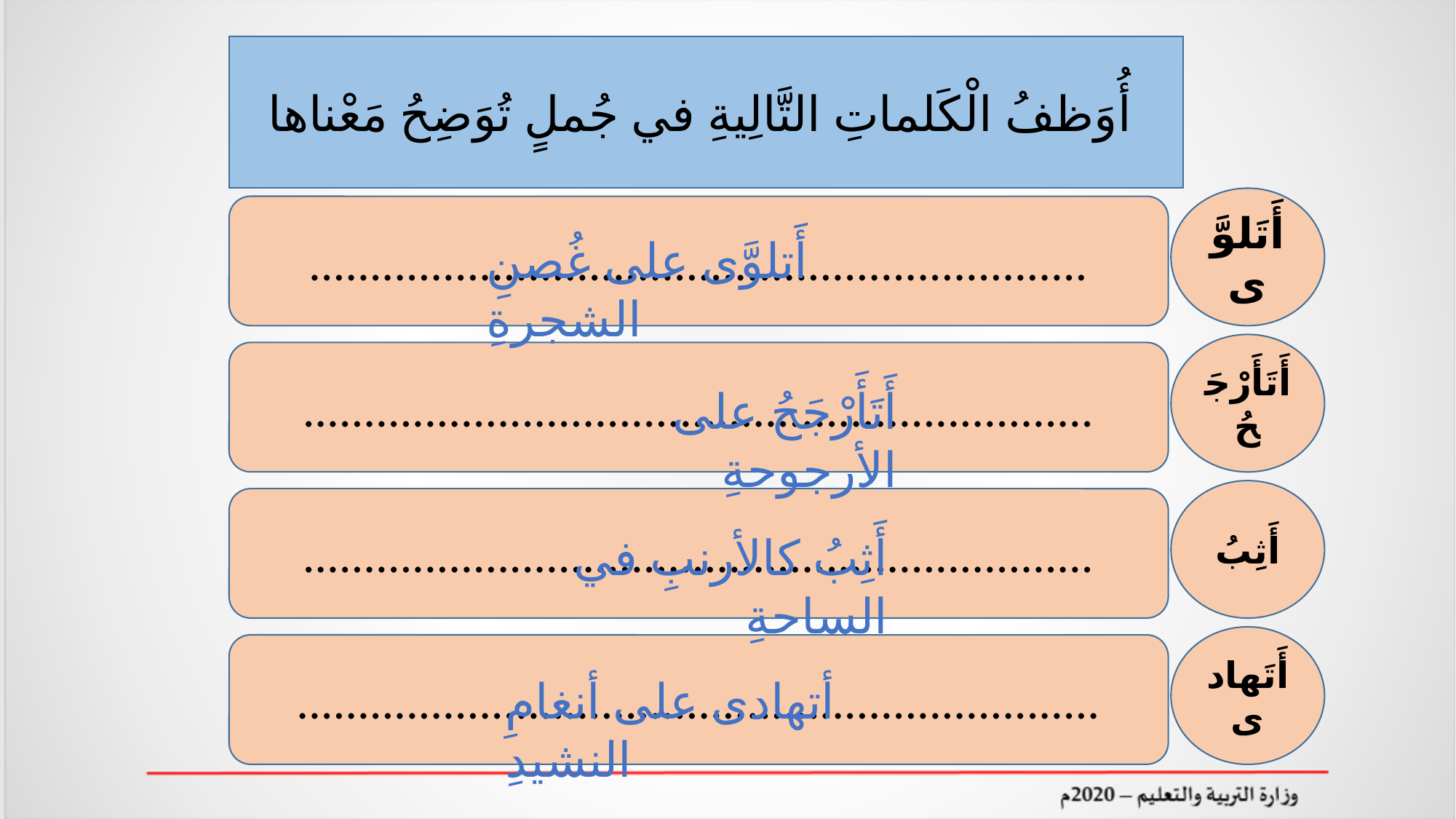

أُوَظفُ الْكَلماتِ التَّالِيةِ في جُملٍ تُوَضِحُ مَعْناها

أَتَلوَّى

................................................................
أَتلوَّى على غُصنِ الشجرةِ

أَتَأَرْجَحُ

.................................................................
أَتَأَرْجَحُ على الأرجوحةِ

أَثِبُ

.................................................................
أَثِبُ كالأرنبِ في الساحةِ

أَتَهادى

..................................................................
أتهادى على أنغامِ النشيدِ